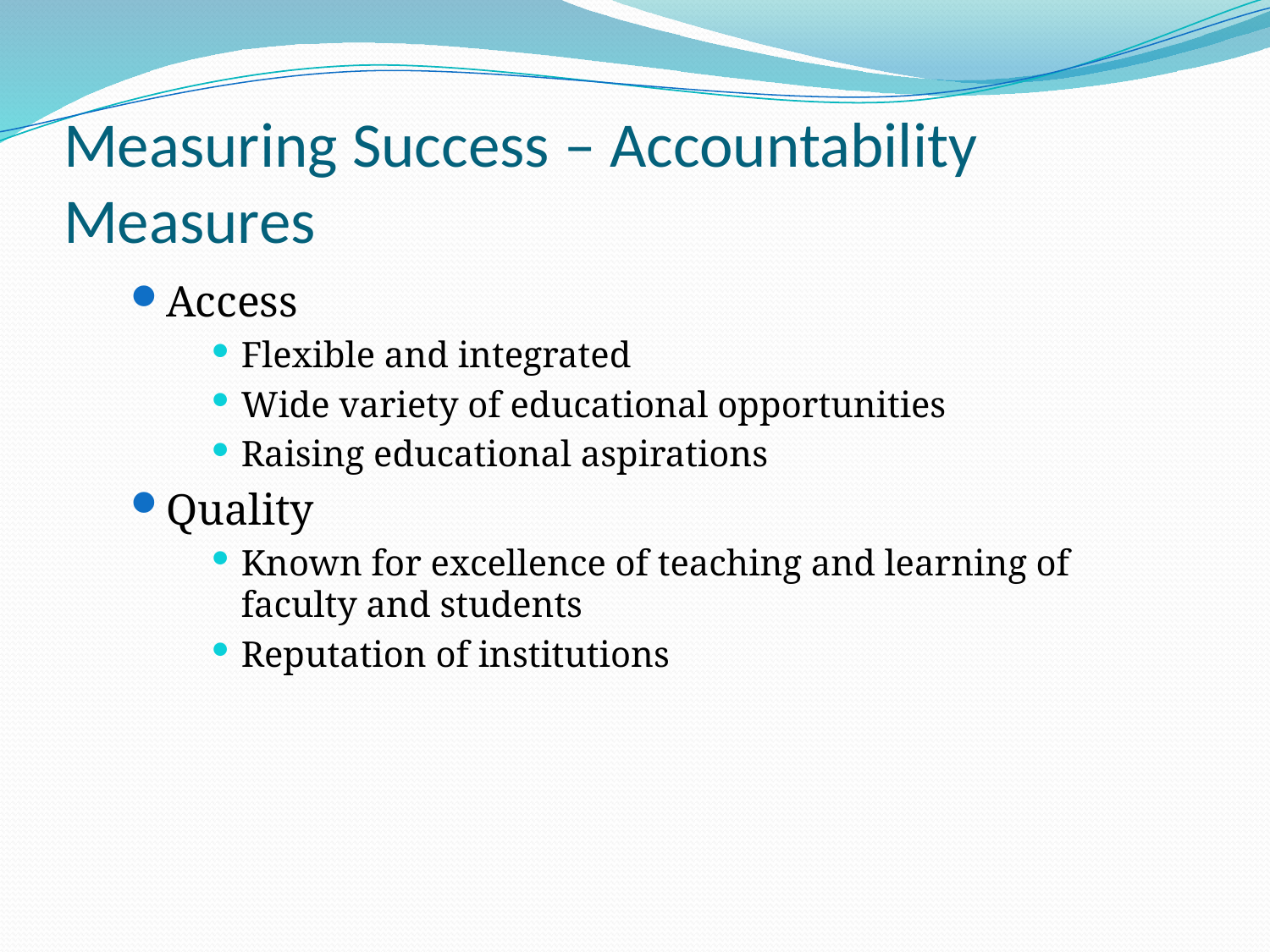

# Measuring Success – Accountability Measures
Access
Flexible and integrated
Wide variety of educational opportunities
Raising educational aspirations
Quality
Known for excellence of teaching and learning of faculty and students
Reputation of institutions